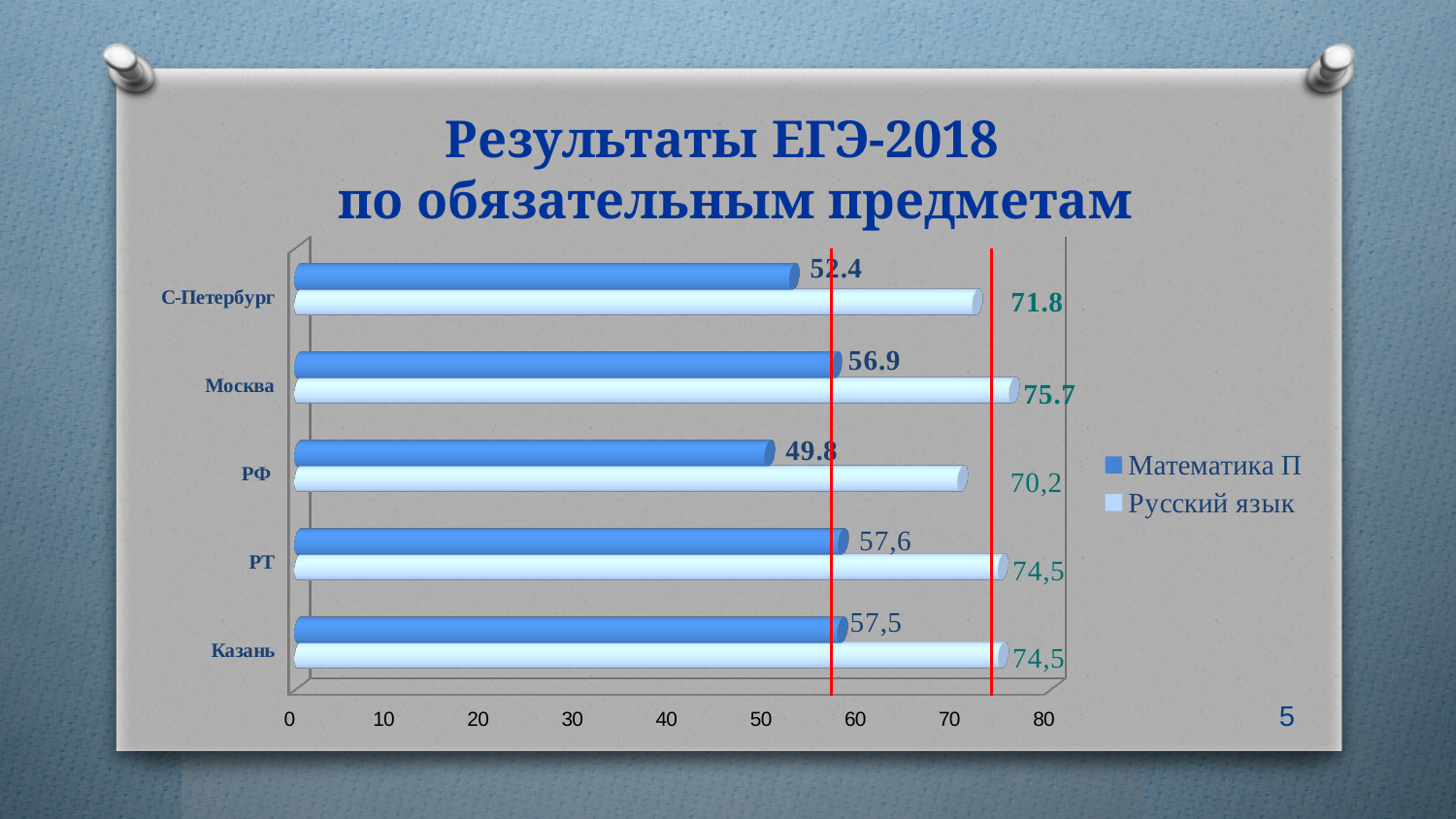

# Результаты ЕГЭ-2018 по обязательным предметам

[unsupported chart]

5